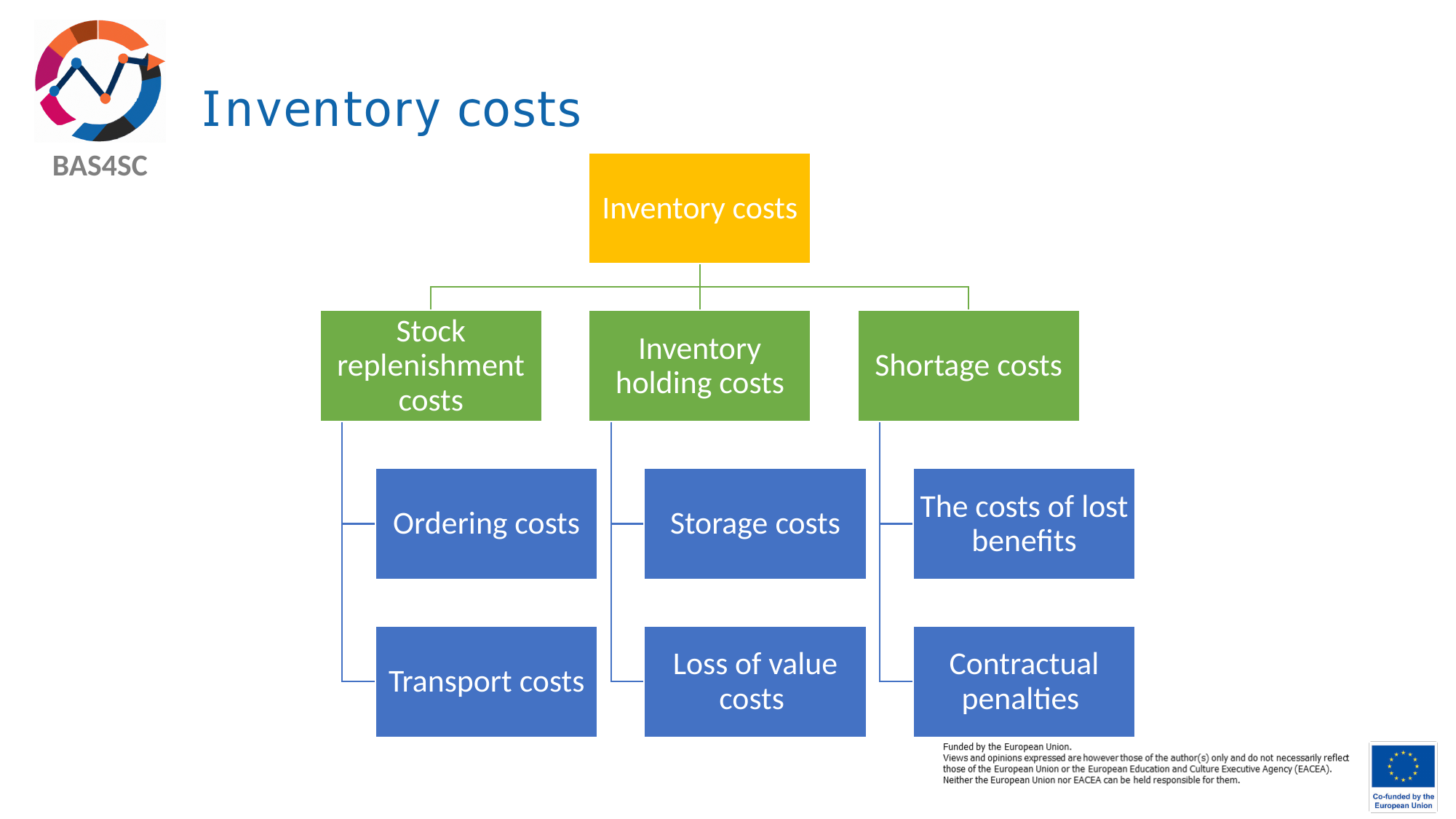

# Inventory costs
Inventory costs
Stock replenishment costs
Ordering costs
Transport costs
Inventory holding costs
Storage costs
Loss of value costs
Shortage costs
The costs of lost benefits
Contractual penalties